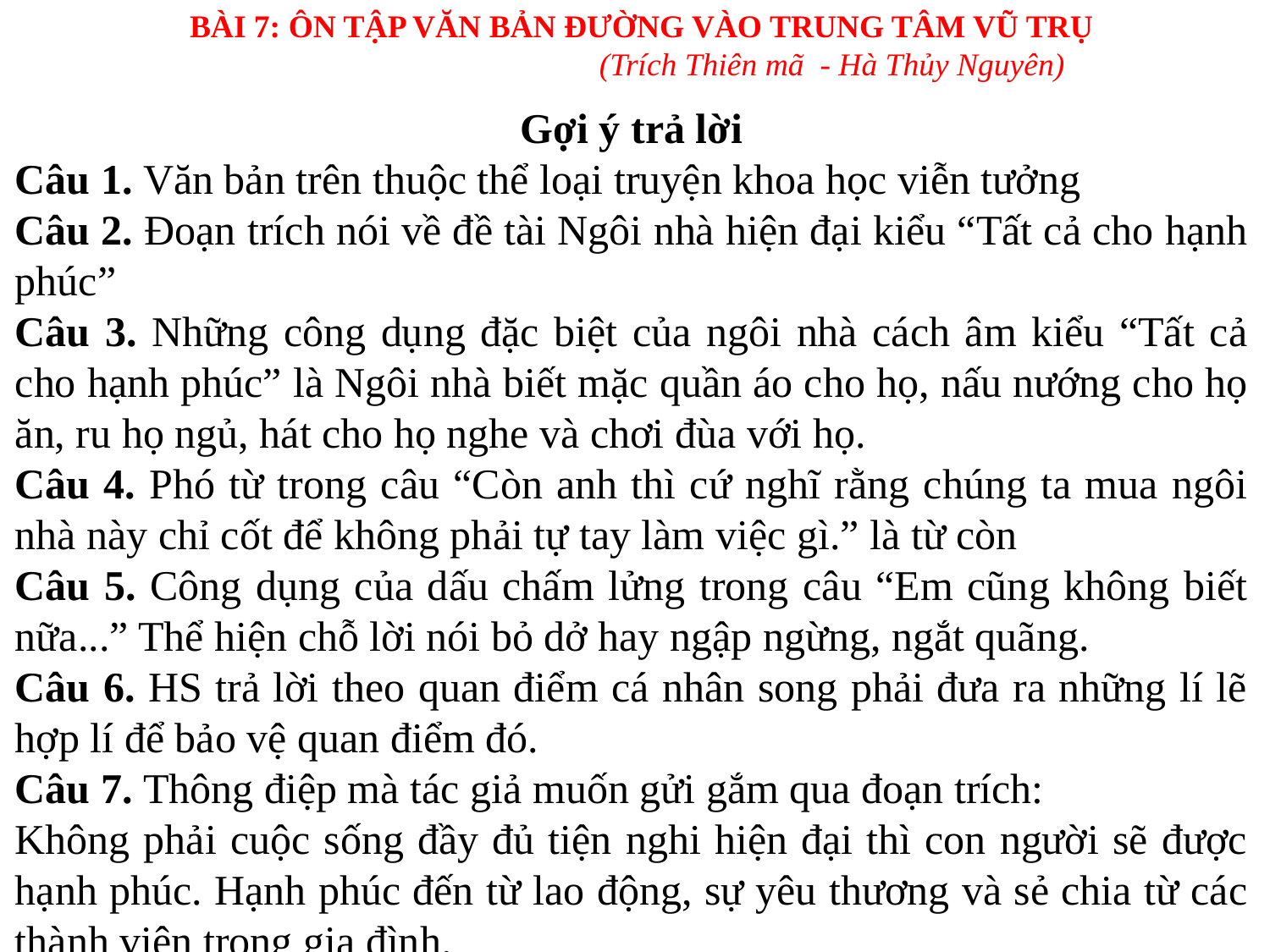

BÀI 7: ÔN TẬP VĂN BẢN ĐƯỜNG VÀO TRUNG TÂM VŨ TRỤ
(Trích Thiên mã  - Hà Thủy Nguyên)

Gợi ý trả lời
Câu 1. Văn bản trên thuộc thể loại truyện khoa học viễn tưởng
Câu 2. Đoạn trích nói về đề tài Ngôi nhà hiện đại kiểu “Tất cả cho hạnh phúc”
Câu 3. Những công dụng đặc biệt của ngôi nhà cách âm kiểu “Tất cả cho hạnh phúc” là Ngôi nhà biết mặc quần áo cho họ, nấu nướng cho họ ăn, ru họ ngủ, hát cho họ nghe và chơi đùa với họ.
Câu 4. Phó từ trong câu “Còn anh thì cứ nghĩ rằng chúng ta mua ngôi nhà này chỉ cốt để không phải tự tay làm việc gì.” là từ còn
Câu 5. Công dụng của dấu chấm lửng trong câu “Em cũng không biết nữa...” Thể hiện chỗ lời nói bỏ dở hay ngập ngừng, ngắt quãng.
Câu 6. HS trả lời theo quan điểm cá nhân song phải đưa ra những lí lẽ hợp lí để bảo vệ quan điểm đó.
Câu 7. Thông điệp mà tác giả muốn gửi gắm qua đoạn trích:
Không phải cuộc sống đầy đủ tiện nghi hiện đại thì con người sẽ được hạnh phúc. Hạnh phúc đến từ lao động, sự yêu thương và sẻ chia từ các thành viên trong gia đình.